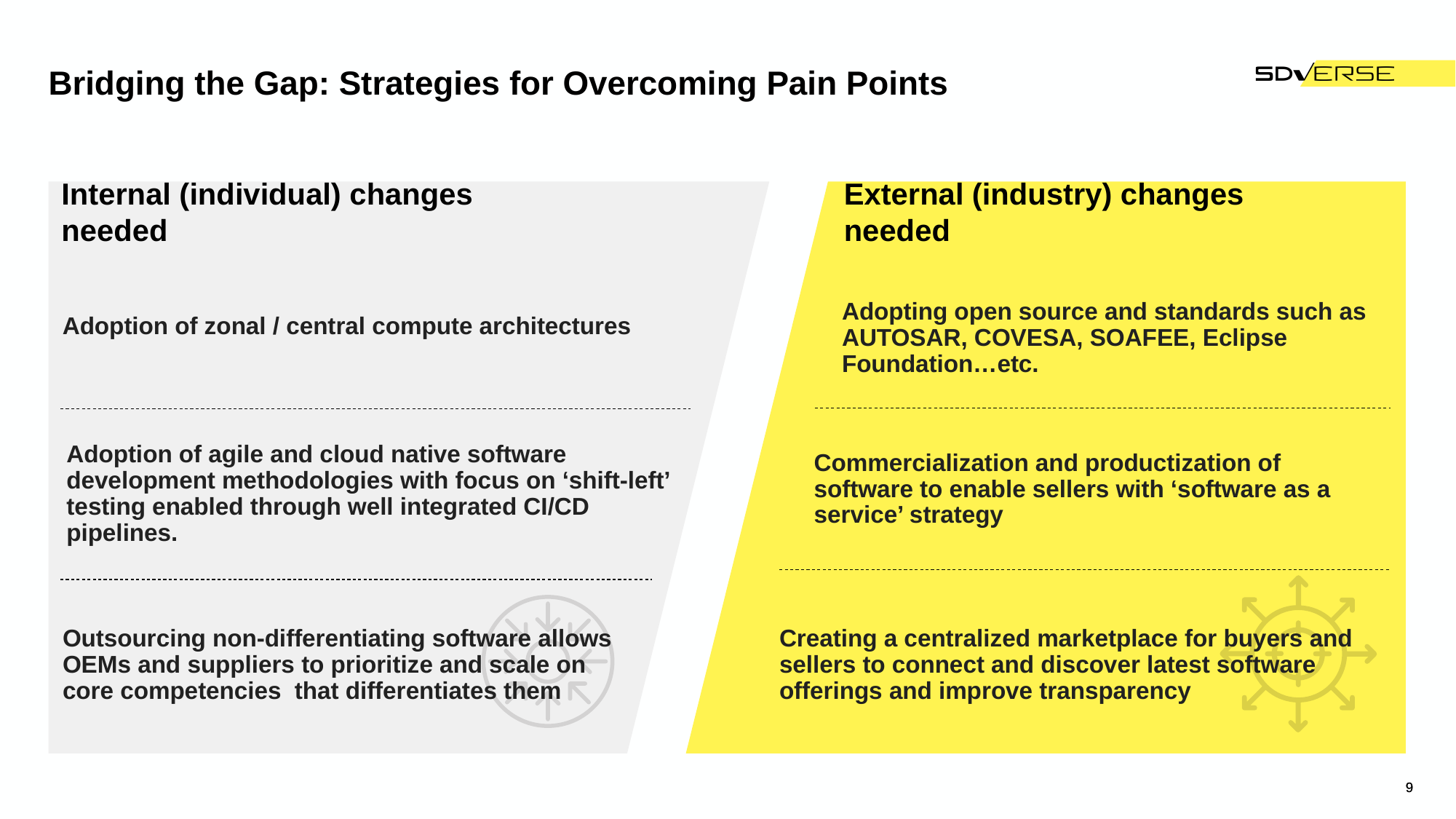

# Bridging the Gap: Strategies for Overcoming Pain Points
Internal (individual) changes needed
External (industry) changes needed

Adopting open source and standards such as AUTOSAR, COVESA, SOAFEE, Eclipse Foundation…etc.
Adoption of zonal / central compute architectures
Adoption of agile and cloud native software development methodologies with focus on ‘shift-left’ testing enabled through well integrated CI/CD pipelines.
Commercialization and productization of software to enable sellers with ‘software as a service’ strategy

Creating a centralized marketplace for buyers and sellers to connect and discover latest software offerings and improve transparency
Outsourcing non-differentiating software allows OEMs and suppliers to prioritize and scale on core competencies  that differentiates them